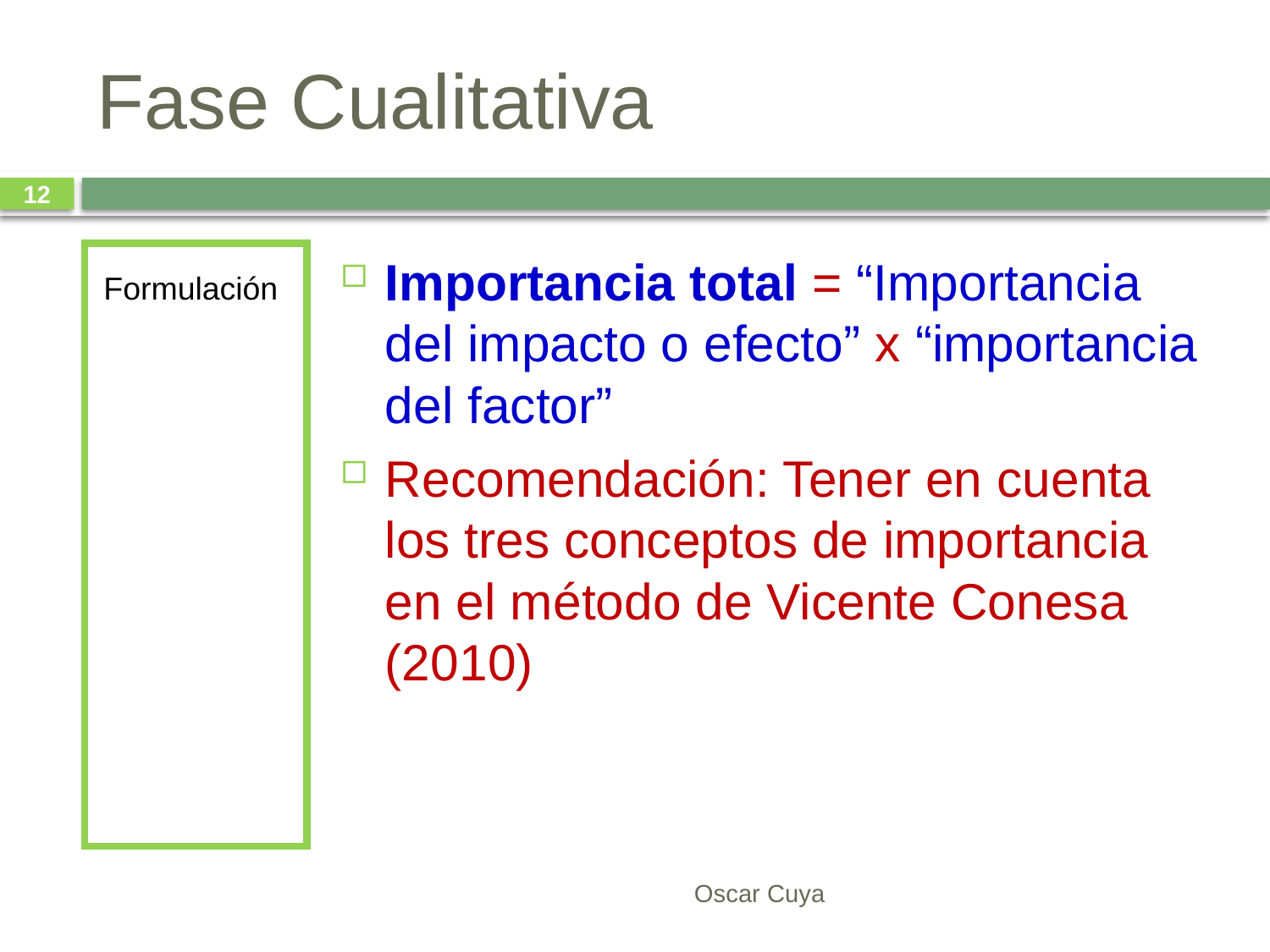

# Fase Cualitativa
12
Formulación
Importancia total = “Importancia del impacto o efecto” x “importancia del factor”
Recomendación: Tener en cuenta los tres conceptos de importancia en el método de Vicente Conesa (2010)

Oscar Cuya